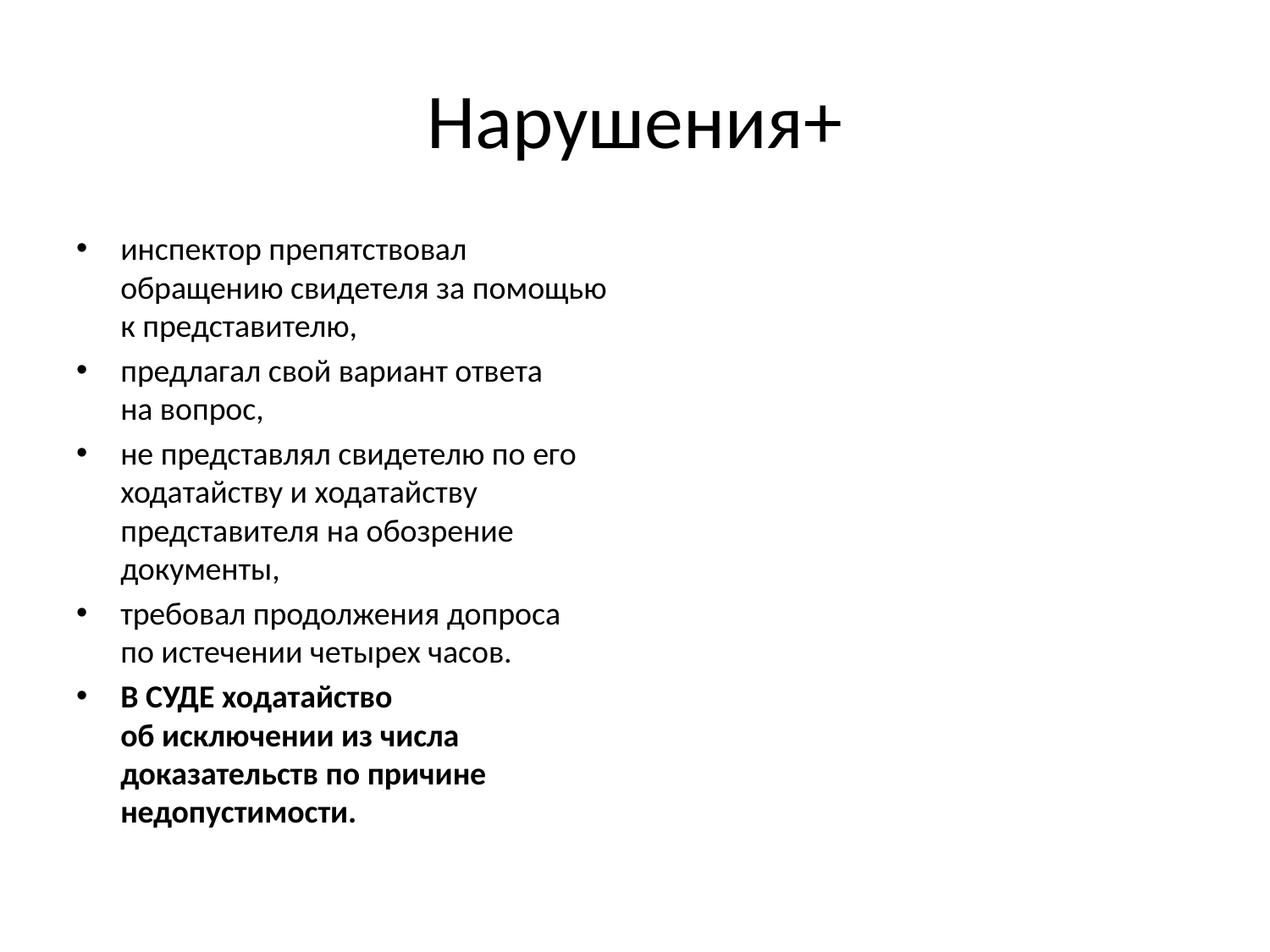

# Нарушения+
инспектор препятствовал обращению свидетеля за помощью к представителю,
предлагал свой вариант ответа на вопрос,
не представлял свидетелю по его ходатайству и ходатайству представителя на обозрение документы,
требовал продолжения допроса по истечении четырех часов.
В СУДЕ ходатайство об исключении из числа доказательств по причине недопустимости.